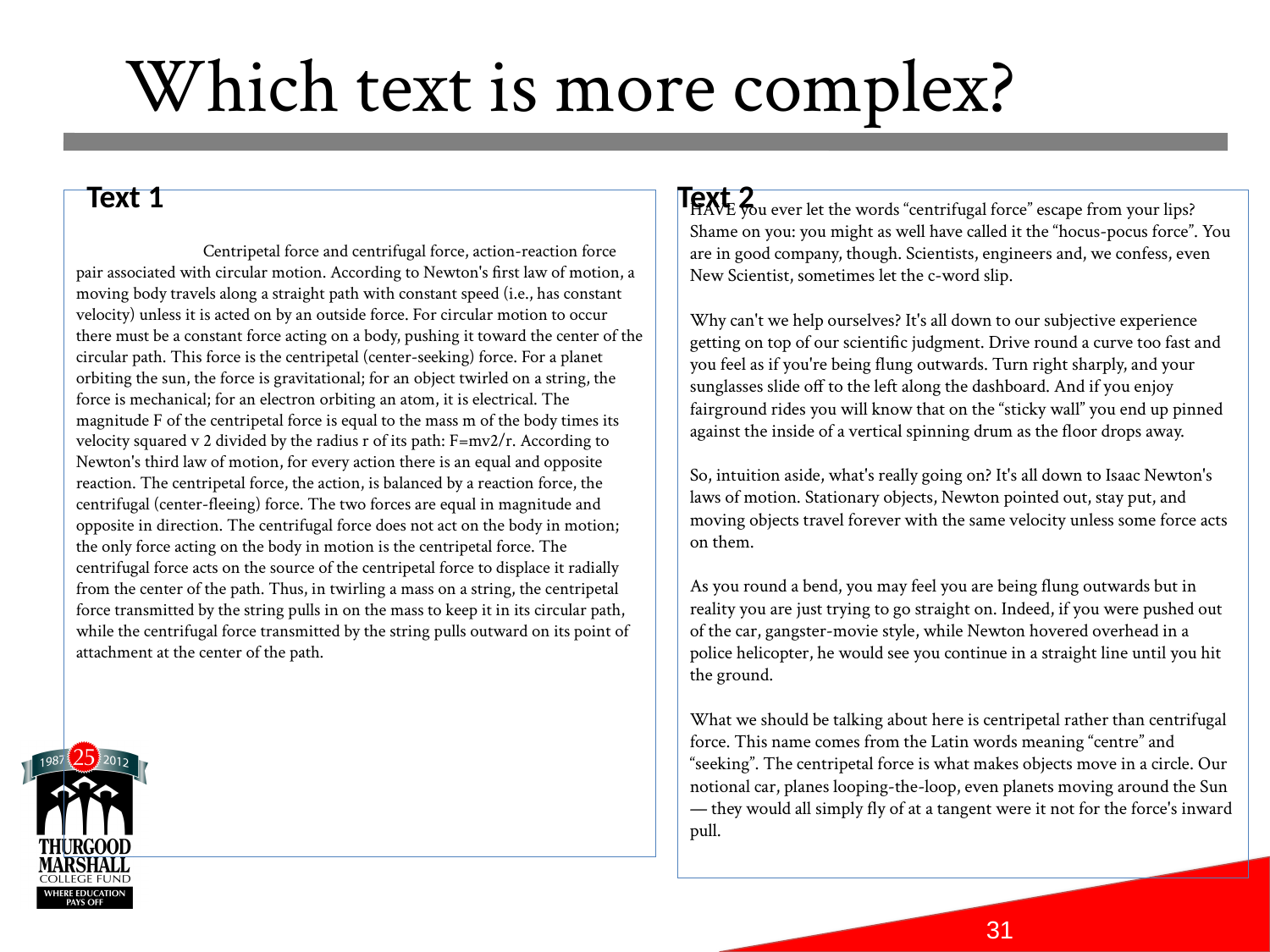

Which text is more complex?
Text 1
Text 2

	Centripetal force and centrifugal force, action-reaction force pair associated with circular motion. According to Newton's first law of motion, a moving body travels along a straight path with constant speed (i.e., has constant velocity) unless it is acted on by an outside force. For circular motion to occur there must be a constant force acting on a body, pushing it toward the center of the circular path. This force is the centripetal (center-seeking) force. For a planet orbiting the sun, the force is gravitational; for an object twirled on a string, the force is mechanical; for an electron orbiting an atom, it is electrical. The magnitude F of the centripetal force is equal to the mass m of the body times its velocity squared v 2 divided by the radius r of its path: F=mv2/r. According to Newton's third law of motion, for every action there is an equal and opposite reaction. The centripetal force, the action, is balanced by a reaction force, the centrifugal (center-fleeing) force. The two forces are equal in magnitude and opposite in direction. The centrifugal force does not act on the body in motion; the only force acting on the body in motion is the centripetal force. The centrifugal force acts on the source of the centripetal force to displace it radially from the center of the path. Thus, in twirling a mass on a string, the centripetal force transmitted by the string pulls in on the mass to keep it in its circular path, while the centrifugal force transmitted by the string pulls outward on its point of attachment at the center of the path.
HAVE you ever let the words “centrifugal force” escape from your lips? Shame on you: you might as well have called it the “hocus-pocus force”. You are in good company, though. Scientists, engineers and, we confess, even New Scientist, sometimes let the c-word slip.
Why can't we help ourselves? It's all down to our subjective experience getting on top of our scientific judgment. Drive round a curve too fast and you feel as if you're being flung outwards. Turn right sharply, and your sunglasses slide off to the left along the dashboard. And if you enjoy fairground rides you will know that on the “sticky wall” you end up pinned against the inside of a vertical spinning drum as the floor drops away.
So, intuition aside, what's really going on? It's all down to Isaac Newton's laws of motion. Stationary objects, Newton pointed out, stay put, and moving objects travel forever with the same velocity unless some force acts on them.
As you round a bend, you may feel you are being flung outwards but in reality you are just trying to go straight on. Indeed, if you were pushed out of the car, gangster-movie style, while Newton hovered overhead in a police helicopter, he would see you continue in a straight line until you hit the ground.
What we should be talking about here is centripetal rather than centrifugal force. This name comes from the Latin words meaning “centre” and “seeking”. The centripetal force is what makes objects move in a circle. Our notional car, planes looping-the-loop, even planets moving around the Sun — they would all simply fly of at a tangent were it not for the force's inward pull.
31